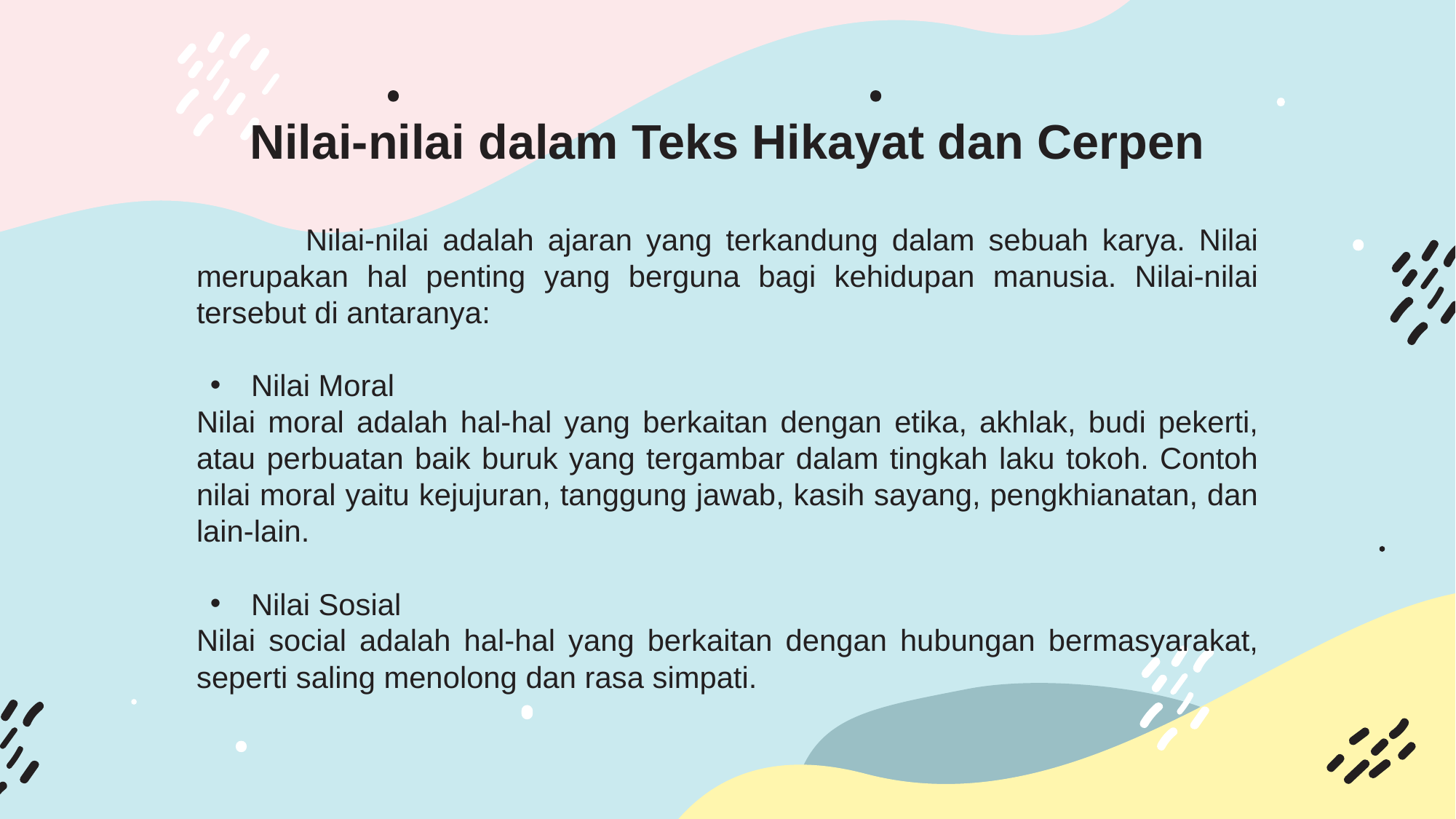

# Nilai-nilai dalam Teks Hikayat dan Cerpen
	Nilai-nilai adalah ajaran yang terkandung dalam sebuah karya. Nilai merupakan hal penting yang berguna bagi kehidupan manusia. Nilai-nilai tersebut di antaranya:

Nilai Moral
Nilai moral adalah hal-hal yang berkaitan dengan etika, akhlak, budi pekerti, atau perbuatan baik buruk yang tergambar dalam tingkah laku tokoh. Contoh nilai moral yaitu kejujuran, tanggung jawab, kasih sayang, pengkhianatan, dan lain-lain.

Nilai Sosial
Nilai social adalah hal-hal yang berkaitan dengan hubungan bermasyarakat, seperti saling menolong dan rasa simpati.